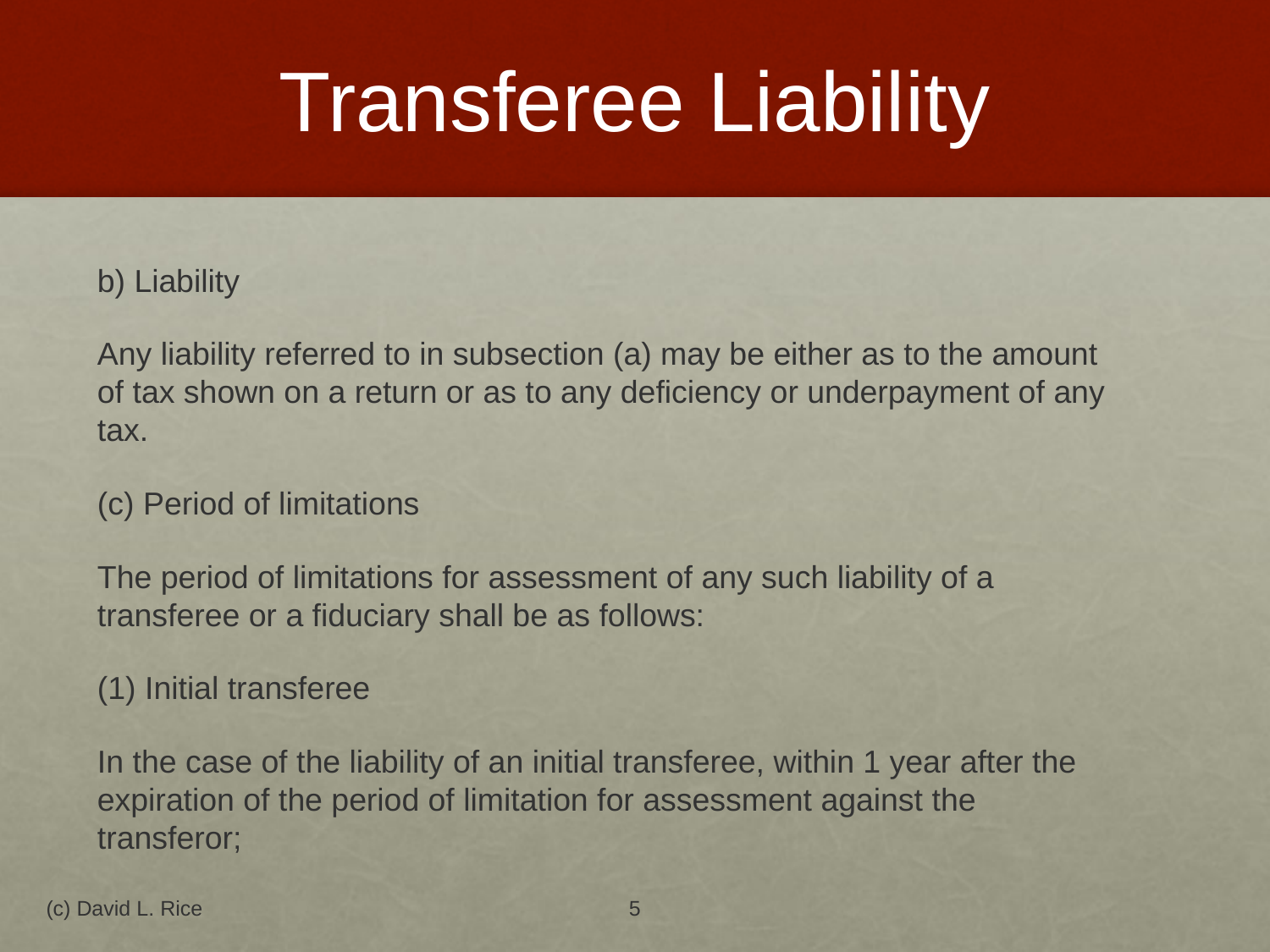

# Transferee Liability
b) Liability
Any liability referred to in subsection (a) may be either as to the amount of tax shown on a return or as to any deficiency or underpayment of any tax.
(c) Period of limitations
The period of limitations for assessment of any such liability of a transferee or a fiduciary shall be as follows:
(1) Initial transferee
In the case of the liability of an initial transferee, within 1 year after the expiration of the period of limitation for assessment against the transferor;

(c) David L. Rice
5